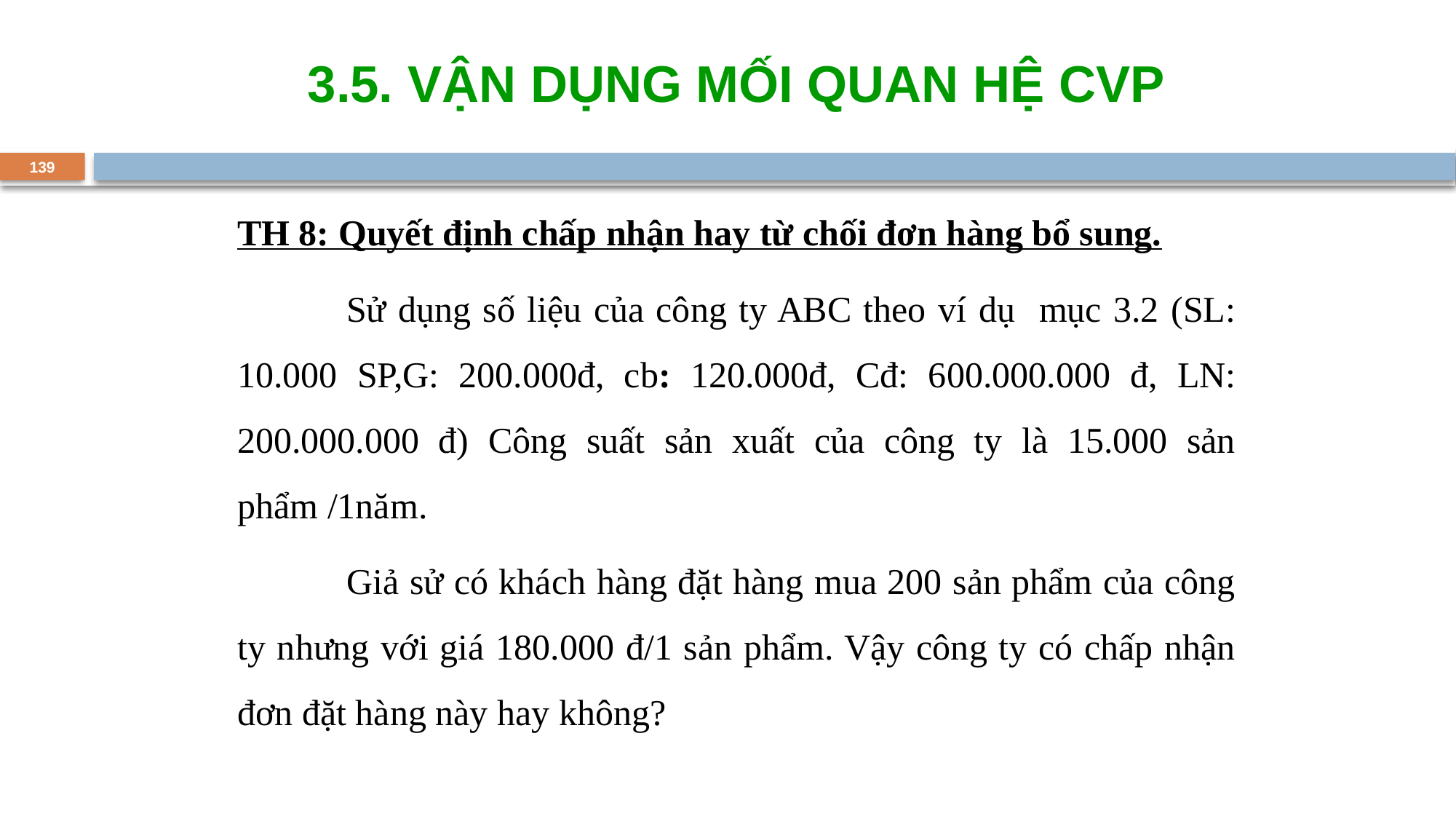

3.5. VẬN DỤNG MỐI QUAN HỆ CVP
139
TH 8: Quyết định chấp nhận hay từ chối đơn hàng bổ sung.
	Sử dụng số liệu của công ty ABC theo ví dụ  mục 3.2 (SL: 10.000 SP,G: 200.000đ, cb: 120.000đ, Cđ: 600.000.000 đ, LN: 200.000.000 đ) Công suất sản xuất của công ty là 15.000 sản phẩm /1năm.
	Giả sử có khách hàng đặt hàng mua 200 sản phẩm của công ty nhưng với giá 180.000 đ/1 sản phẩm. Vậy công ty có chấp nhận đơn đặt hàng này hay không?